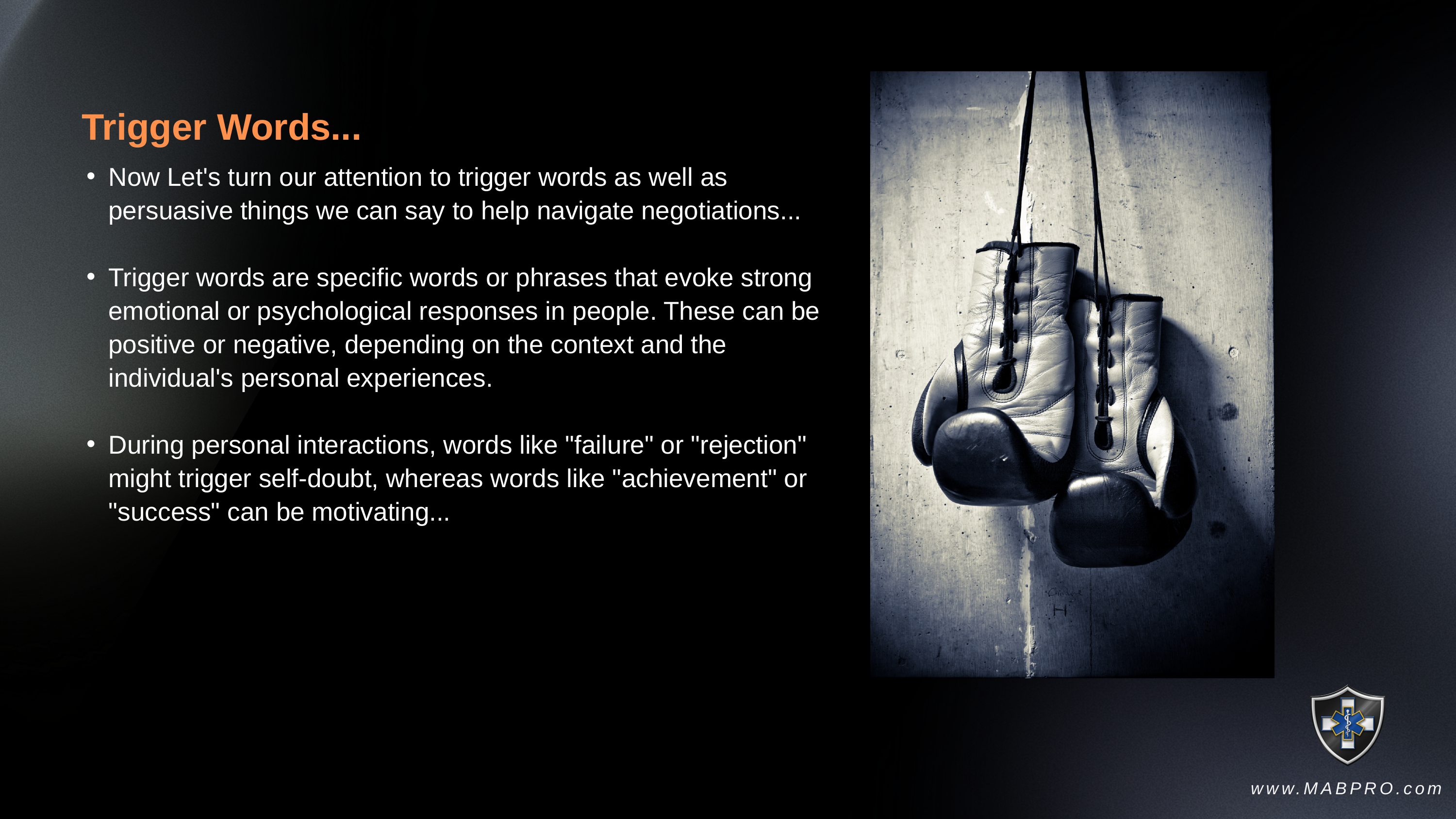

Trigger Words...
Now Let's turn our attention to trigger words as well as persuasive things we can say to help navigate negotiations...

Trigger words are specific words or phrases that evoke strong emotional or psychological responses in people. These can be positive or negative, depending on the context and the individual's personal experiences.

During personal interactions, words like "failure" or "rejection" might trigger self-doubt, whereas words like "achievement" or "success" can be motivating...

www.MABPRO.com